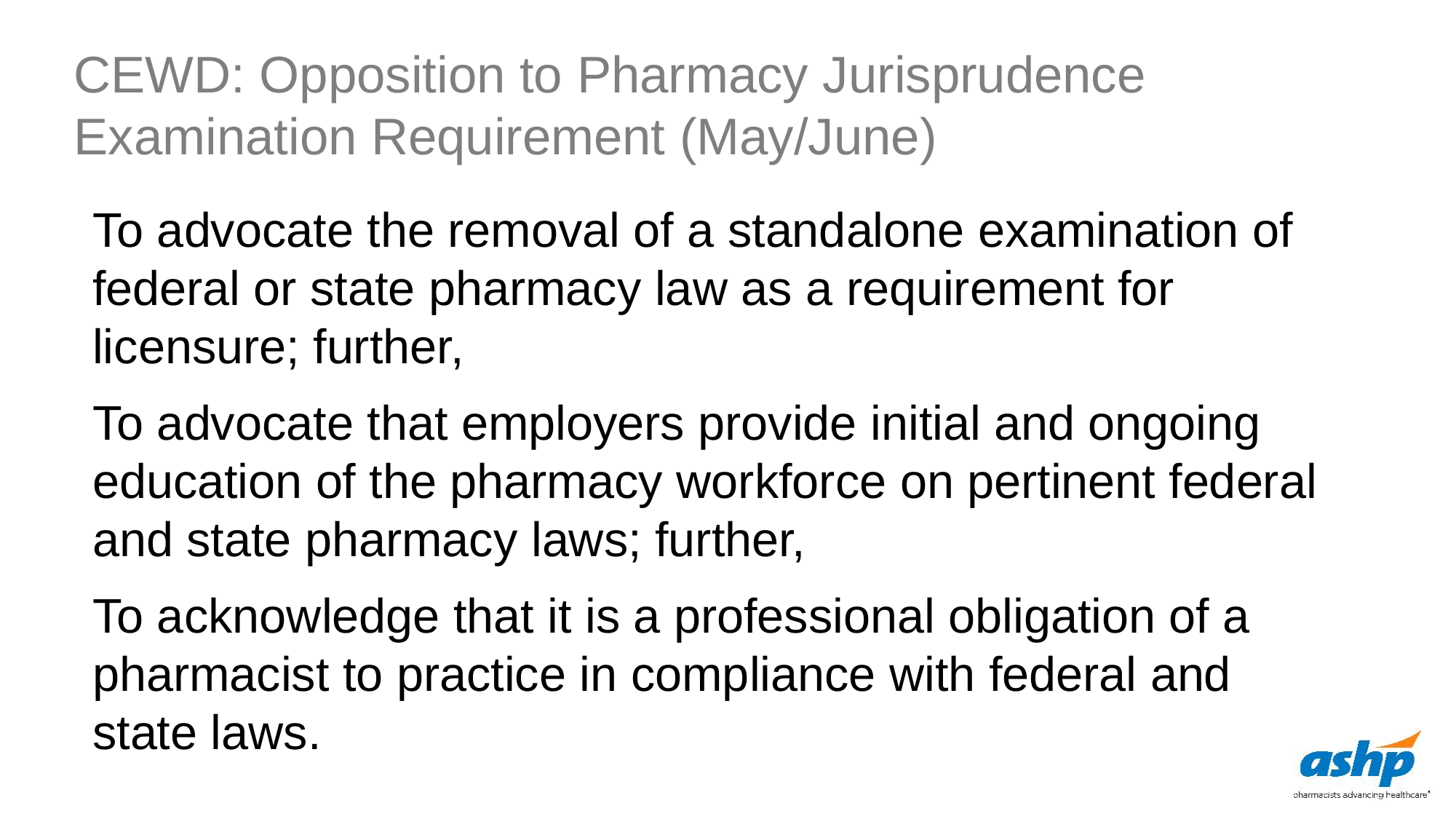

CEWD: Opposition to Pharmacy Jurisprudence Examination Requirement (May/June)
To advocate the removal of a standalone examination of federal or state pharmacy law as a requirement for licensure; further,
To advocate that employers provide initial and ongoing education of the pharmacy workforce on pertinent federal and state pharmacy laws; further,
To acknowledge that it is a professional obligation of a pharmacist to practice in compliance with federal and state laws.